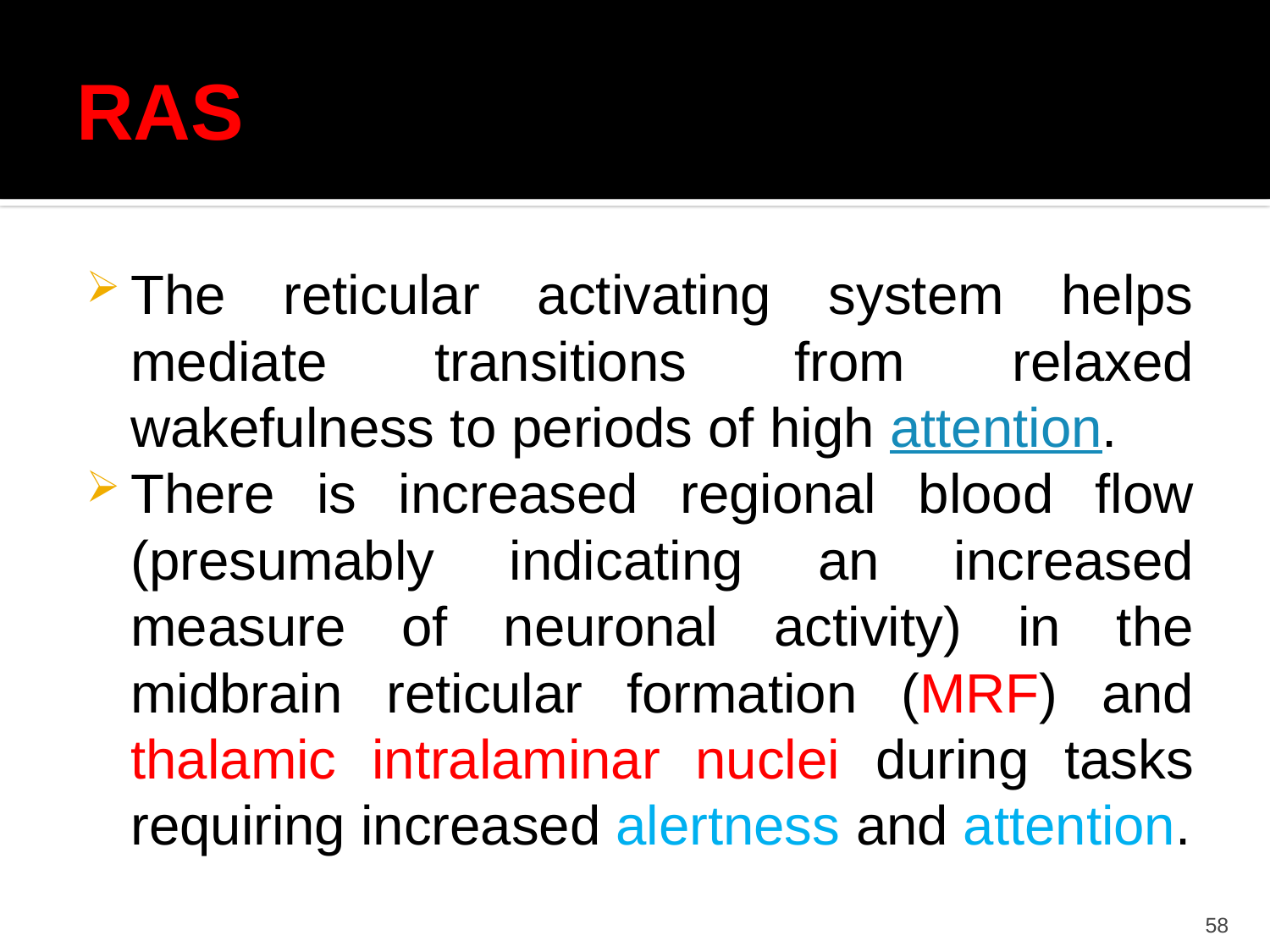

# RAS
The reticular activating system helps mediate transitions from relaxed wakefulness to periods of high attention.
There is increased regional blood flow (presumably indicating an increased measure of neuronal activity) in the midbrain reticular formation (MRF) and thalamic intralaminar nuclei during tasks requiring increased alertness and attention.
58